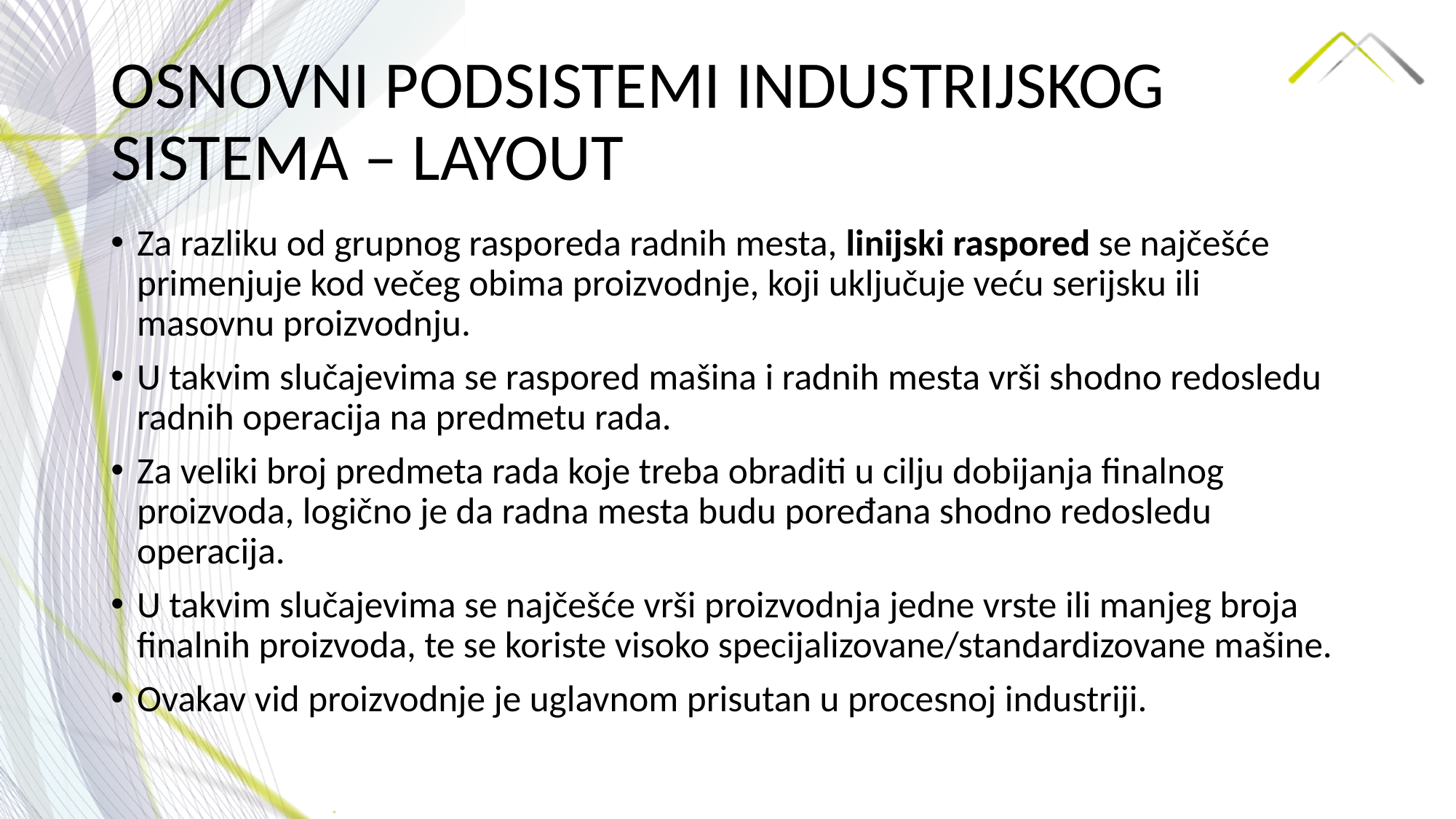

# OSNOVNI PODSISTEMI INDUSTRIJSKOG SISTEMA – LAYOUT
Za razliku od grupnog rasporeda radnih mesta, linijski raspored se najčešće primenjuje kod večeg obima proizvodnje, koji uključuje veću serijsku ili masovnu proizvodnju.
U takvim slučajevima se raspored mašina i radnih mesta vrši shodno redosledu radnih operacija na predmetu rada.
Za veliki broj predmeta rada koje treba obraditi u cilju dobijanja finalnog proizvoda, logično je da radna mesta budu poređana shodno redosledu operacija.
U takvim slučajevima se najčešće vrši proizvodnja jedne vrste ili manjeg broja finalnih proizvoda, te se koriste visoko specijalizovane/standardizovane mašine.
Ovakav vid proizvodnje je uglavnom prisutan u procesnoj industriji.